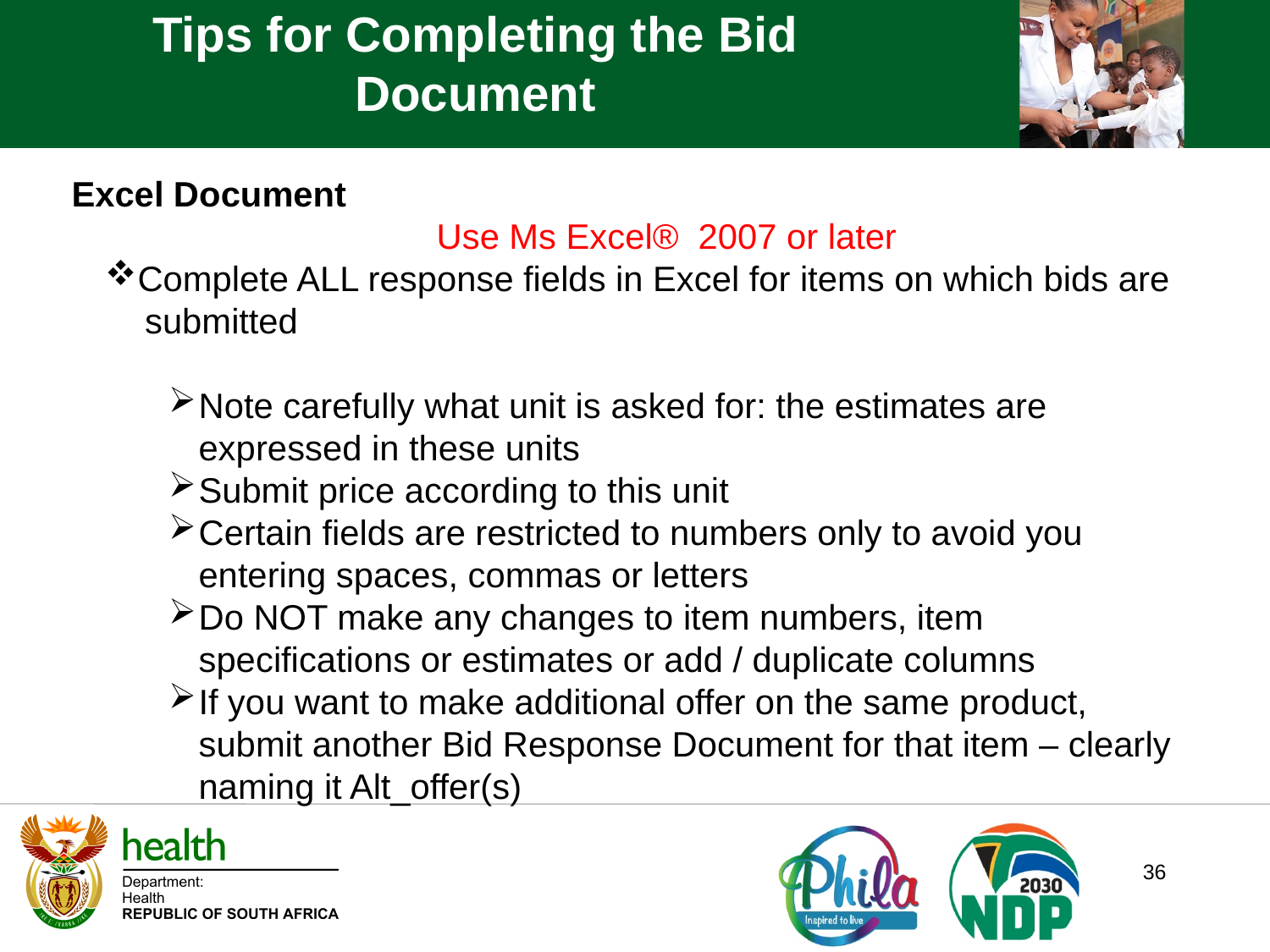

Tips for Completing the Bid Document
Excel Document
Use Ms Excel®  2007 or later
Complete ALL response fields in Excel for items on which bids are    submitted

Note carefully what unit is asked for: the estimates are expressed in these units
Submit price according to this unit
Certain fields are restricted to numbers only to avoid you entering spaces, commas or letters
Do NOT make any changes to item numbers, item specifications or estimates or add / duplicate columns
If you want to make additional offer on the same product, submit another Bid Response Document for that item – clearly naming it Alt_offer(s)
36